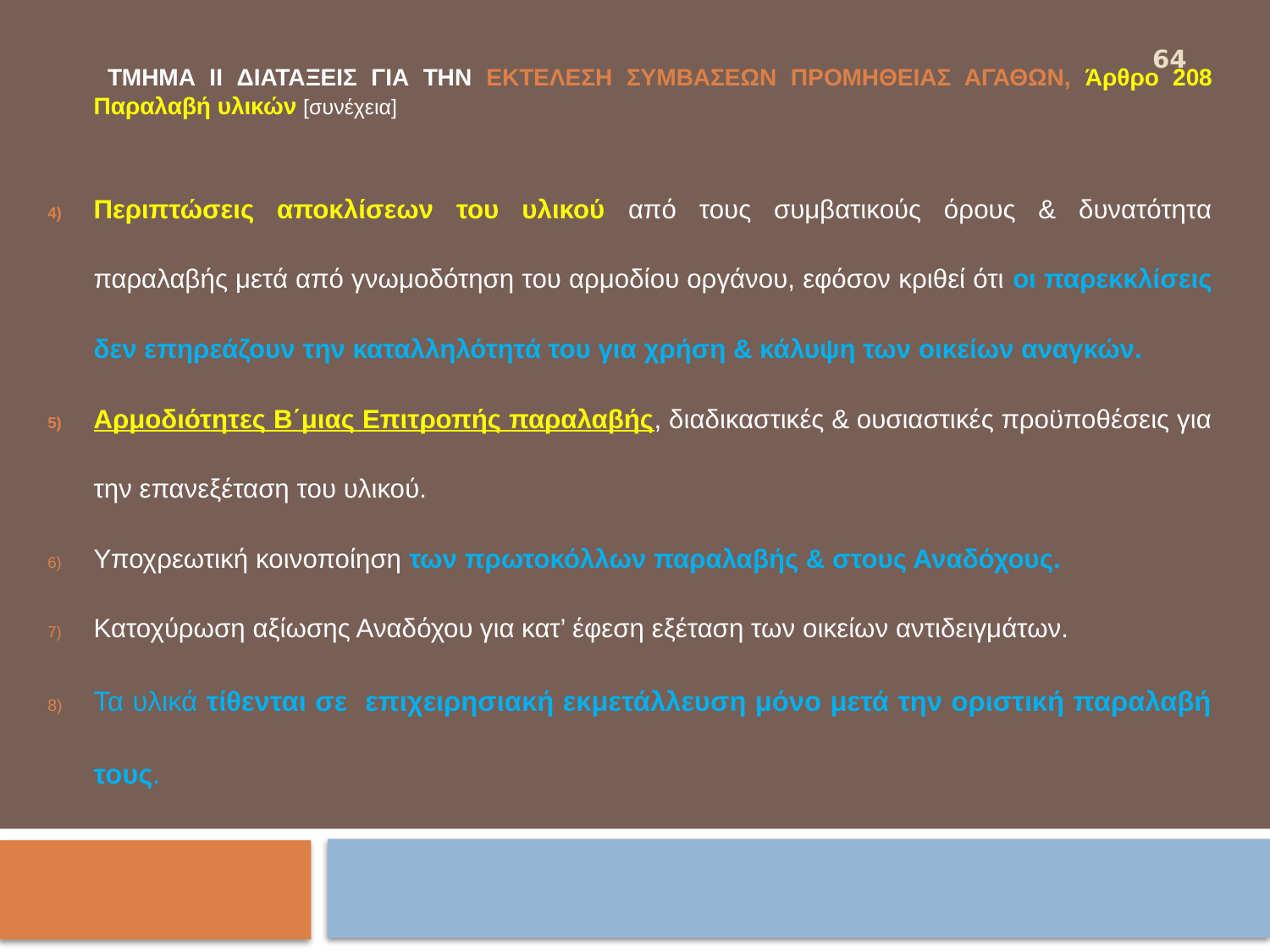

64
	 ΤΜΗΜΑ II ΔΙΑΤΑΞΕΙΣ ΓΙΑ ΤΗΝ ΕΚΤΕΛΕΣΗ ΣΥΜΒΑΣΕΩΝ ΠΡΟΜΗΘΕΙΑΣ ΑΓΑΘΩΝ, Άρθρο 208 Παραλαβή υλικών [συνέχεια]

Περιπτώσεις αποκλίσεων του υλικού από τους συμβατικούς όρους & δυνατότητα παραλαβής μετά από γνωμοδότηση του αρμοδίου οργάνου, εφόσον κριθεί ότι οι παρεκκλίσεις δεν επηρεάζουν την καταλληλότητά του για χρήση & κάλυψη των οικείων αναγκών.
Αρμοδιότητες Β΄μιας Επιτροπής παραλαβής, διαδικαστικές & ουσιαστικές προϋποθέσεις για την επανεξέταση του υλικού.
Υποχρεωτική κοινοποίηση των πρωτοκόλλων παραλαβής & στους Αναδόχους.
Κατοχύρωση αξίωσης Αναδόχου για κατ’ έφεση εξέταση των οικείων αντιδειγμάτων.
Τα υλικά τίθενται σε  επιχειρησιακή εκμετάλλευση μόνο μετά την οριστική παραλαβή τους.
#